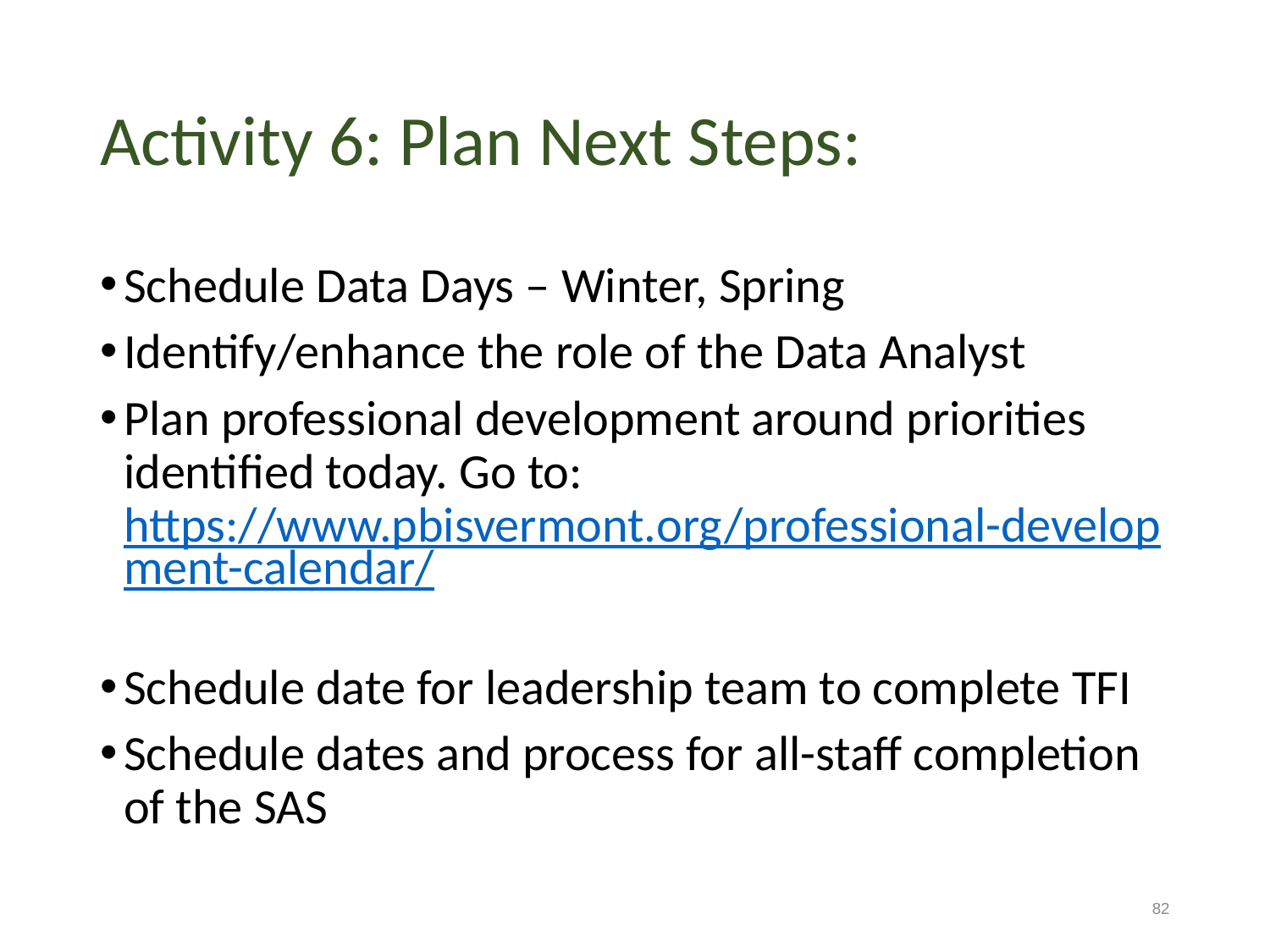

# Activity 6: Plan Next Steps:
Schedule Data Days – Winter, Spring
Identify/enhance the role of the Data Analyst
Plan professional development around priorities identified today. Go to: https://www.pbisvermont.org/professional-development-calendar/
Schedule date for leadership team to complete TFI
Schedule dates and process for all-staff completion of the SAS

82